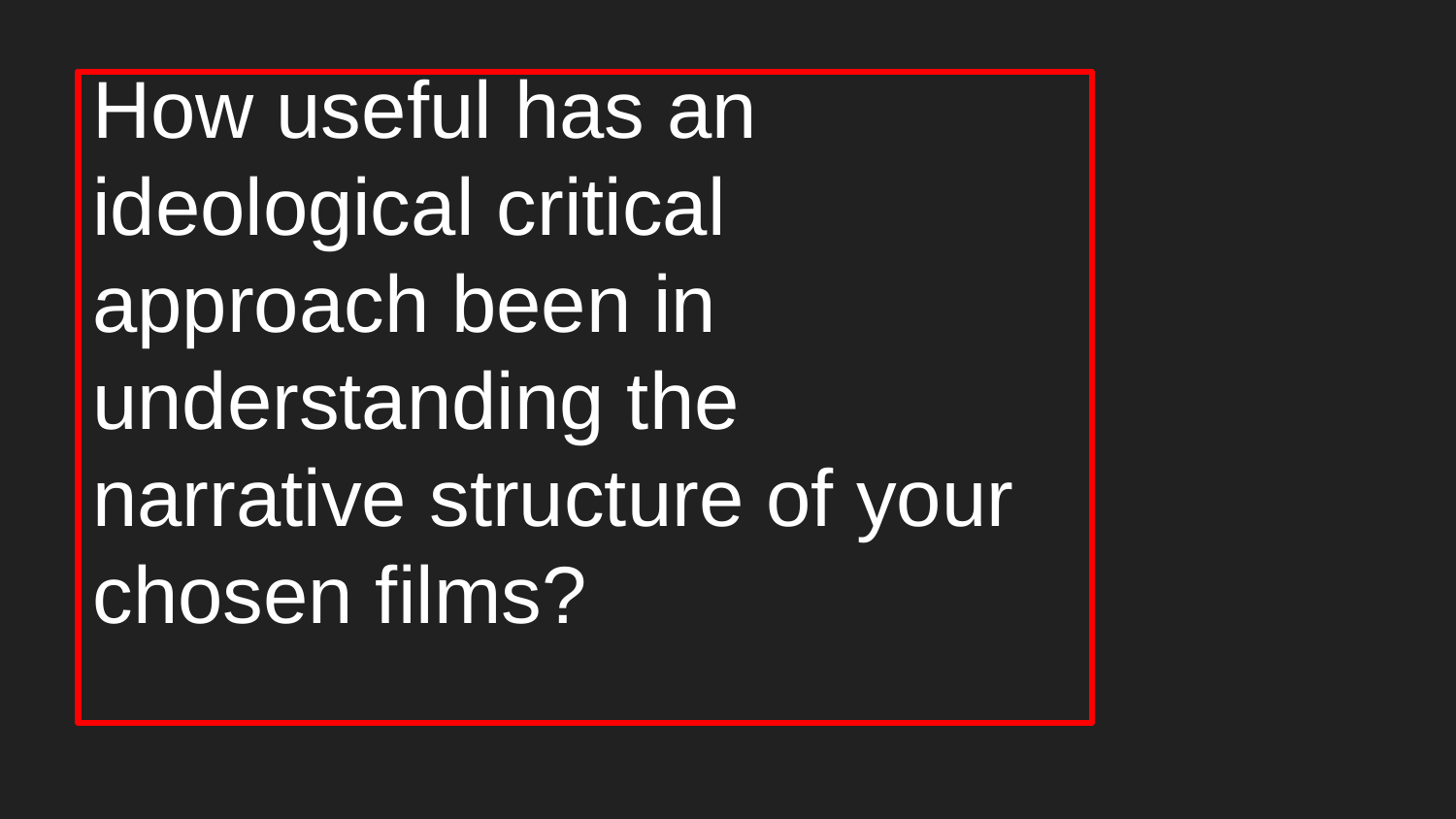

# How useful has an ideological critical approach been in understanding the narrative structure of your chosen films?